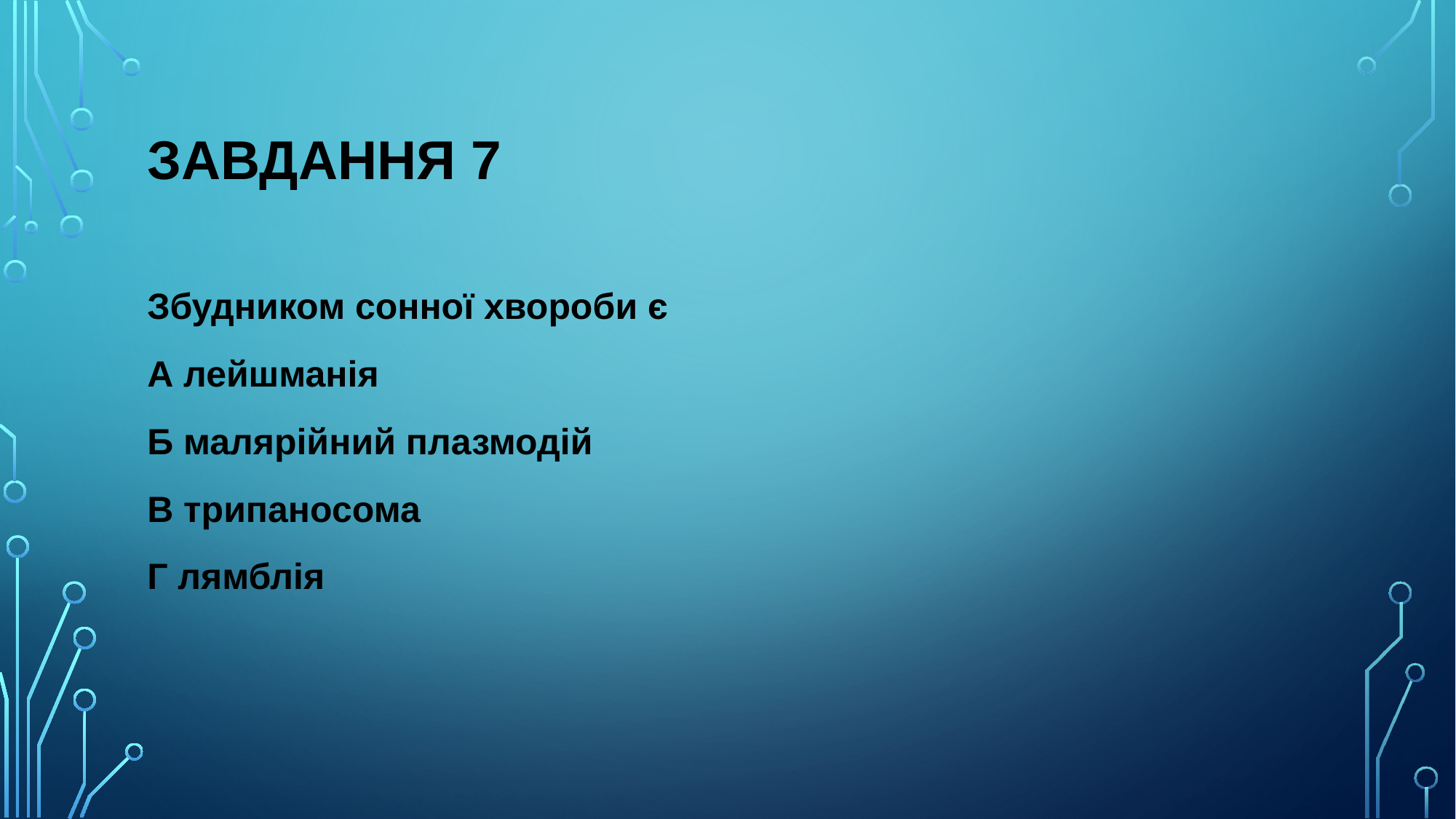

# Завдання 7
Збудником сонної хвороби є
А лейшманія
Б малярійний плазмодій
В трипаносома
Г лямблія